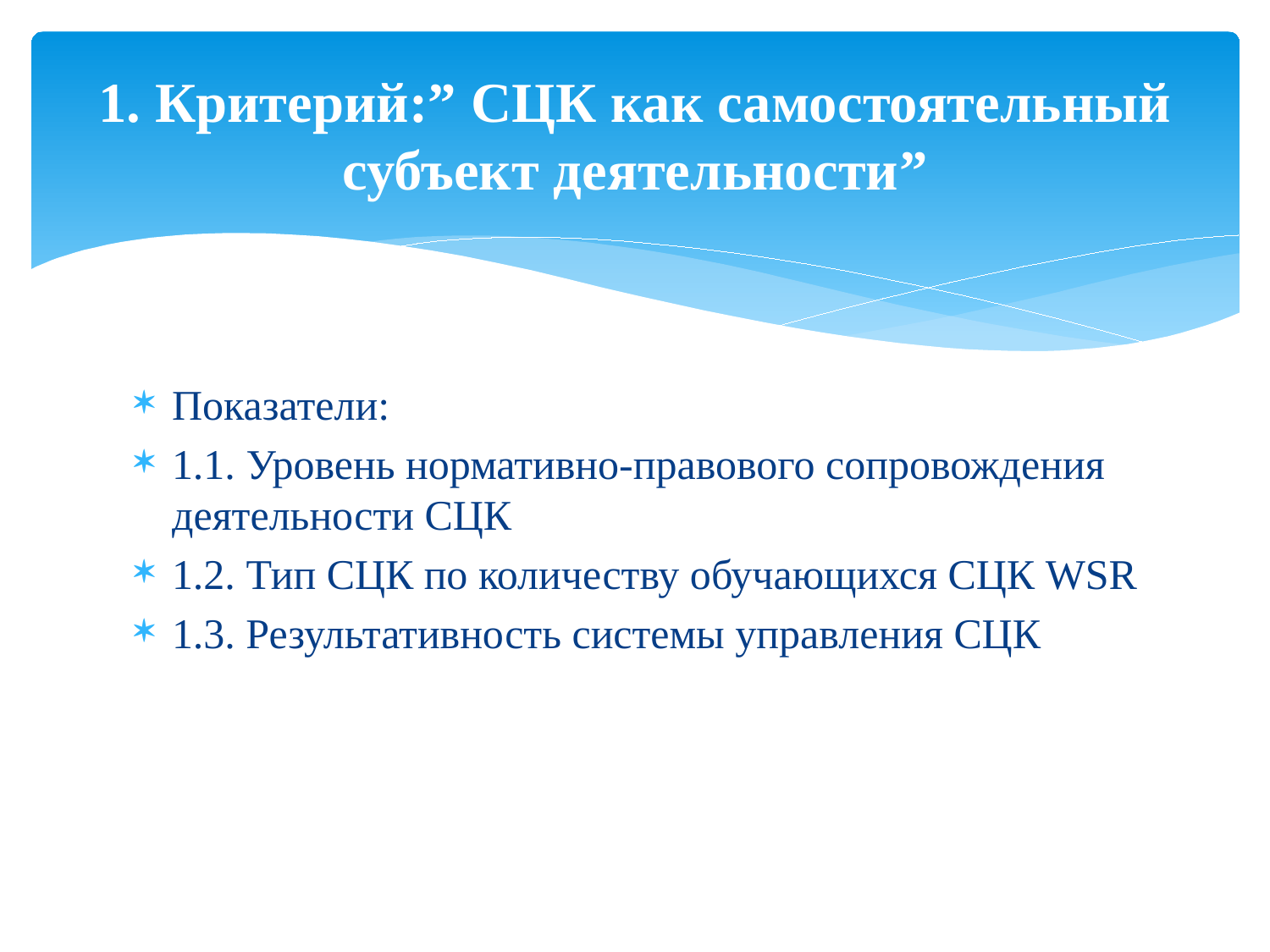

# 1. Критерий:” СЦК как самостоятельный субъект деятельности”
Показатели:
1.1. Уровень нормативно-правового сопровождения деятельности СЦК
1.2. Тип СЦК по количеству обучающихся СЦК WSR
1.3. Результативность системы управления СЦК